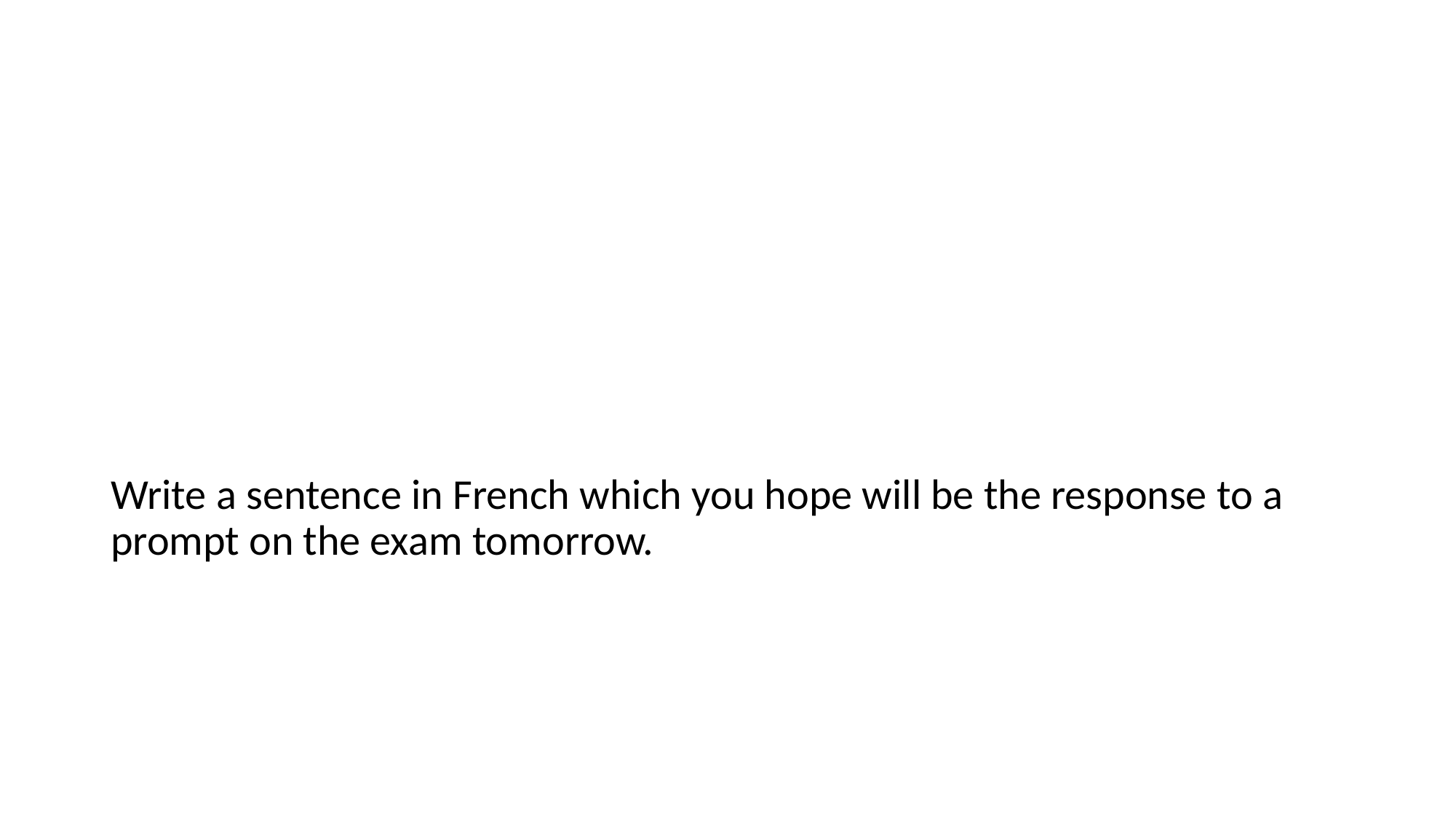

#

Write a sentence in French which you hope will be the response to a prompt on the exam tomorrow.